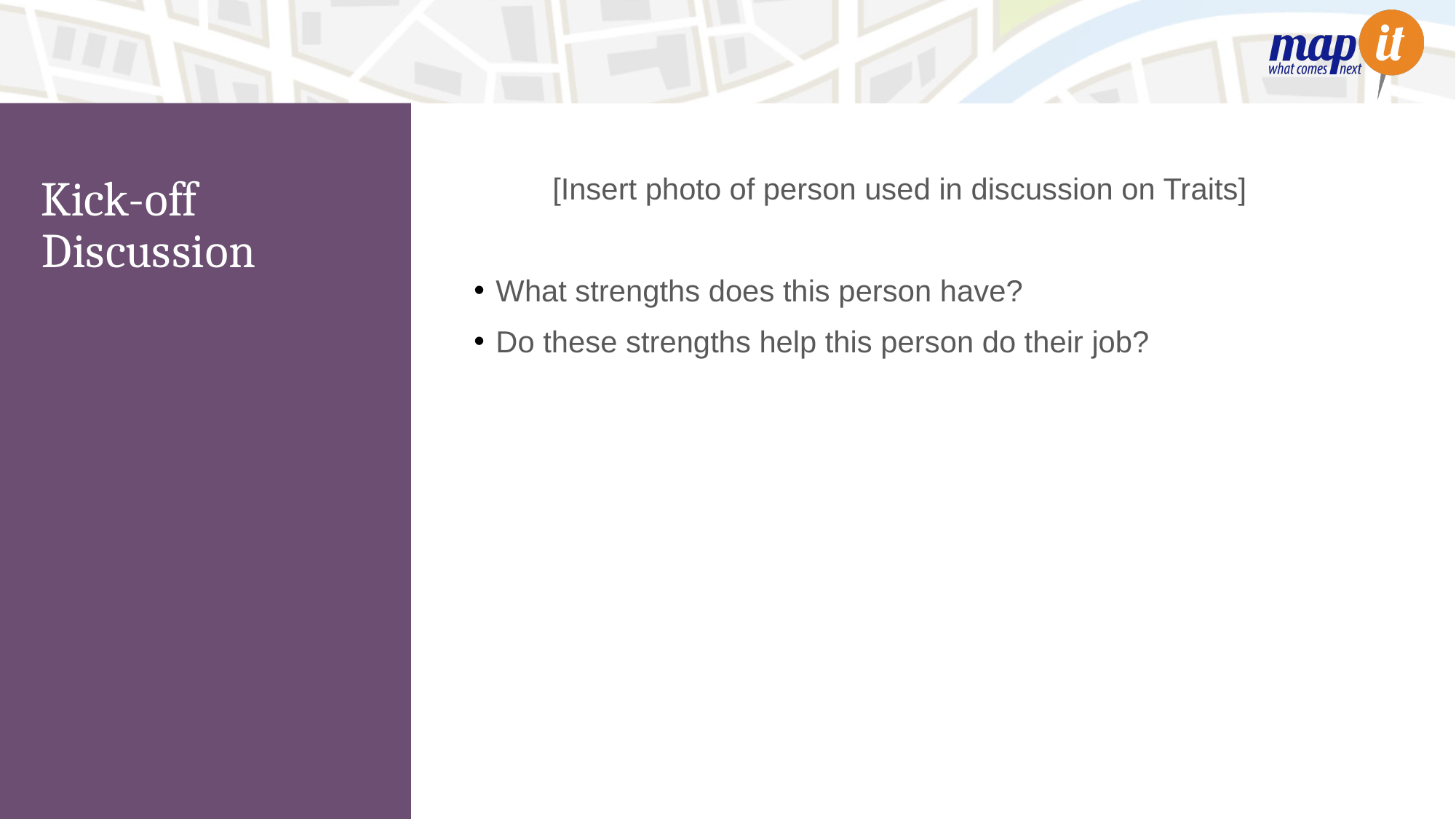

[Insert photo of person used in discussion on Traits]

What strengths does this person have?
Do these strengths help this person do their job?
# Kick-off Discussion